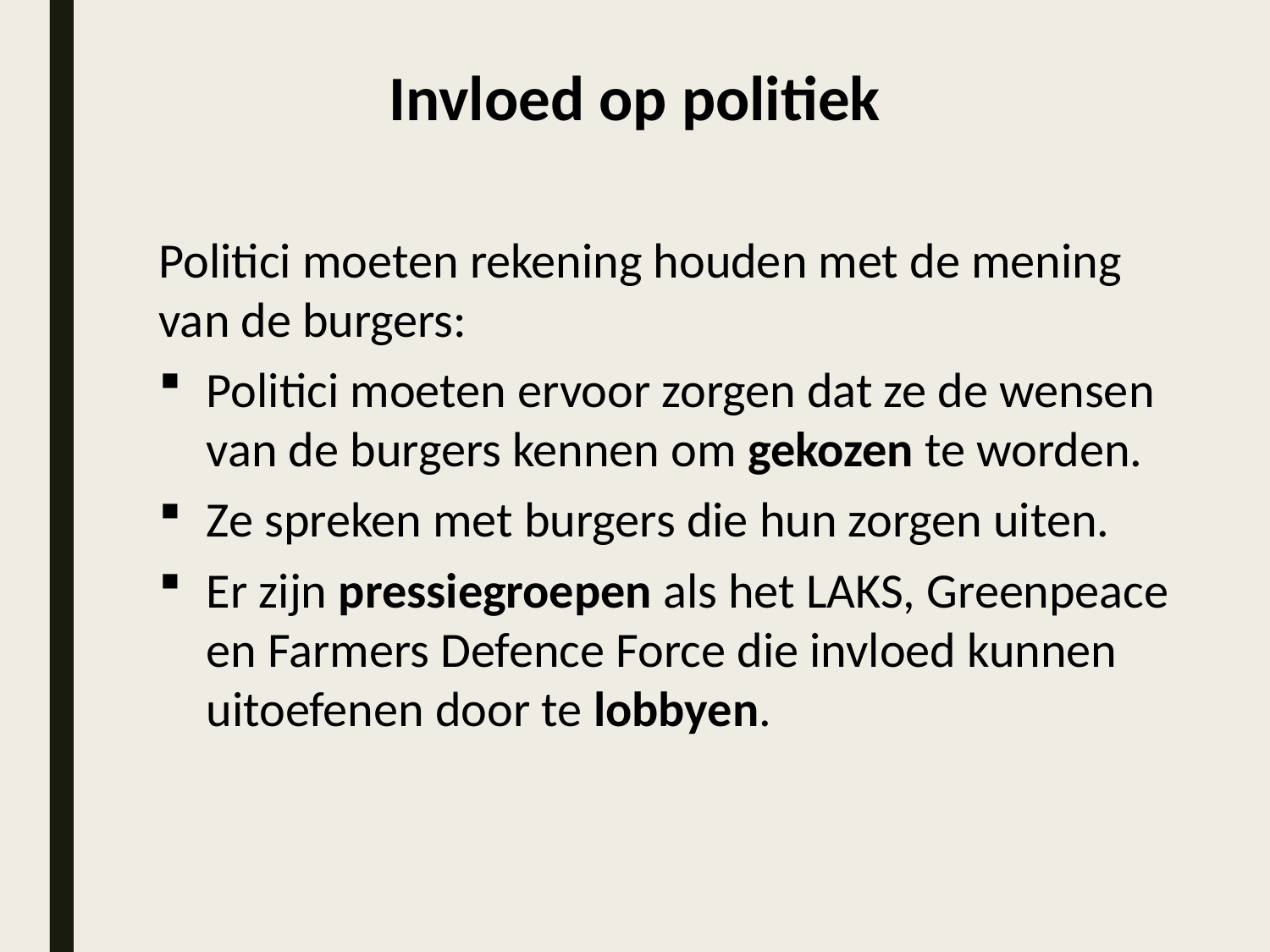

Invloed op politiek
Politici moeten rekening houden met de mening van de burgers:
Politici moeten ervoor zorgen dat ze de wensen van de burgers kennen om gekozen te worden.
Ze spreken met burgers die hun zorgen uiten.
Er zijn pressiegroepen als het LAKS, Greenpeace en Farmers Defence Force die invloed kunnen uitoefenen door te lobbyen.